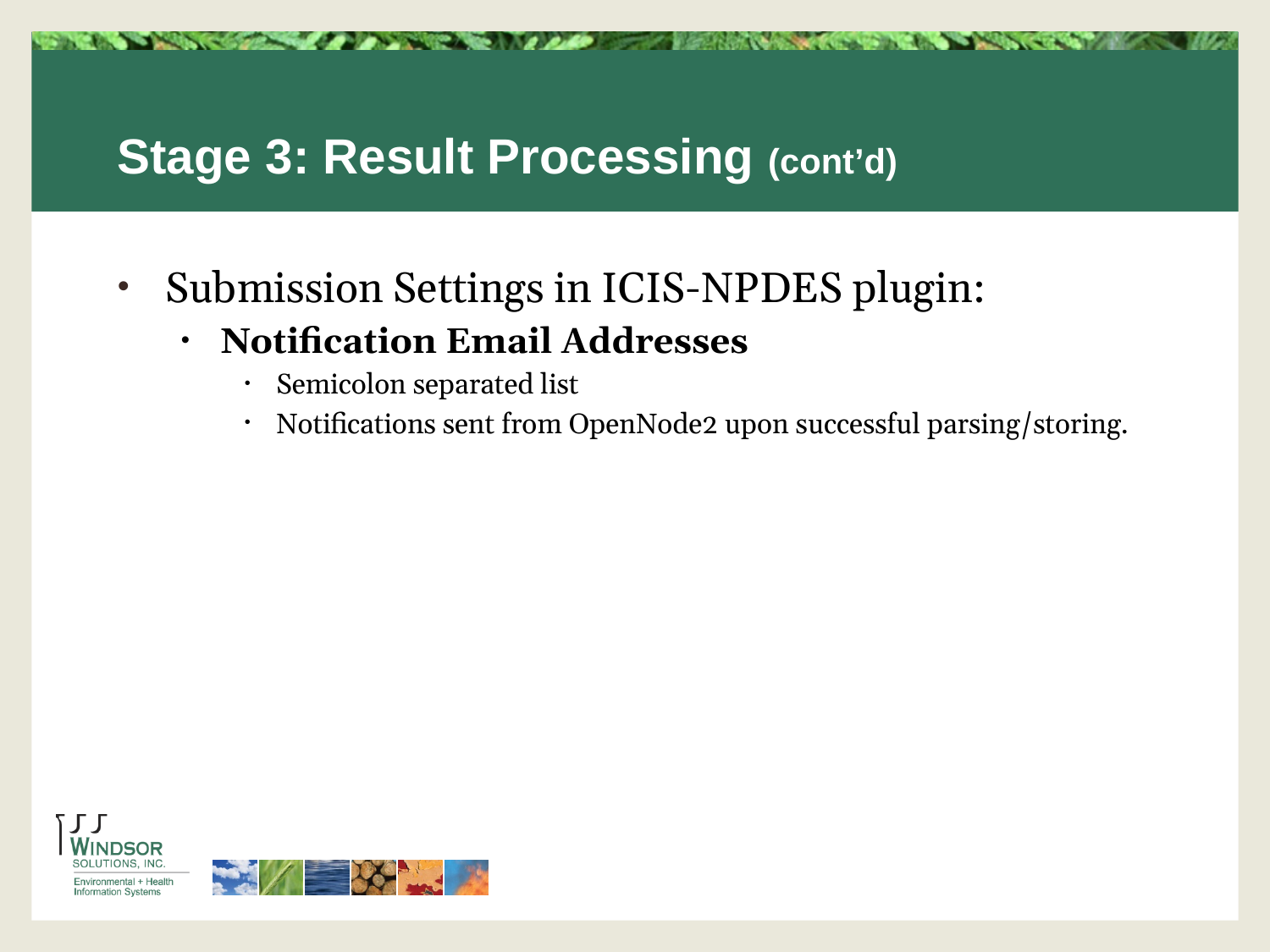

# Stage 3: Result Processing (cont’d)
Submission Settings in ICIS-NPDES plugin:
Notification Email Addresses
Semicolon separated list
Notifications sent from OpenNode2 upon successful parsing/storing.